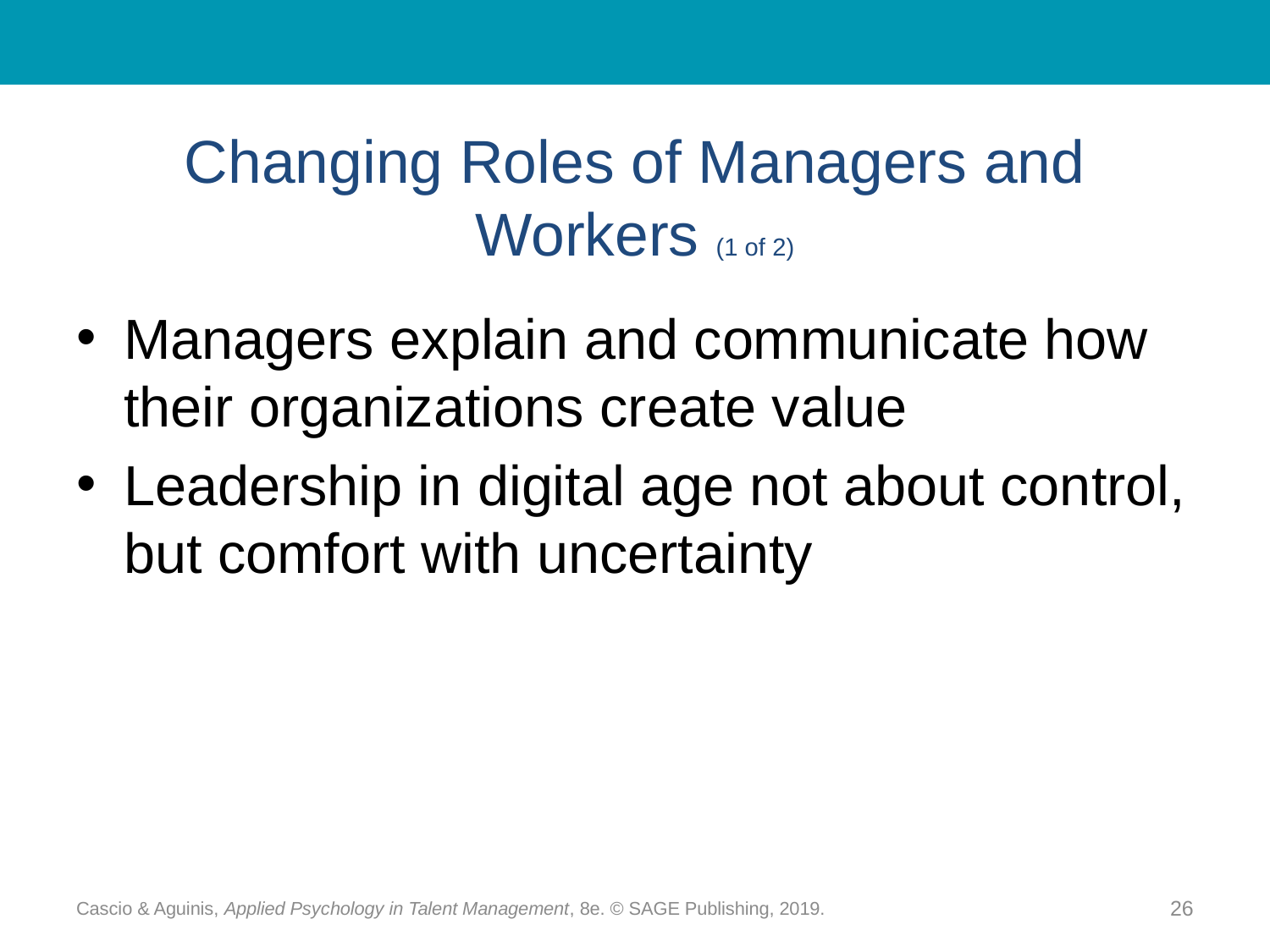

# Changing Roles of Managers and Workers (1 of 2)
Managers explain and communicate how their organizations create value
Leadership in digital age not about control, but comfort with uncertainty
Cascio & Aguinis, Applied Psychology in Talent Management, 8e. © SAGE Publishing, 2019.
26